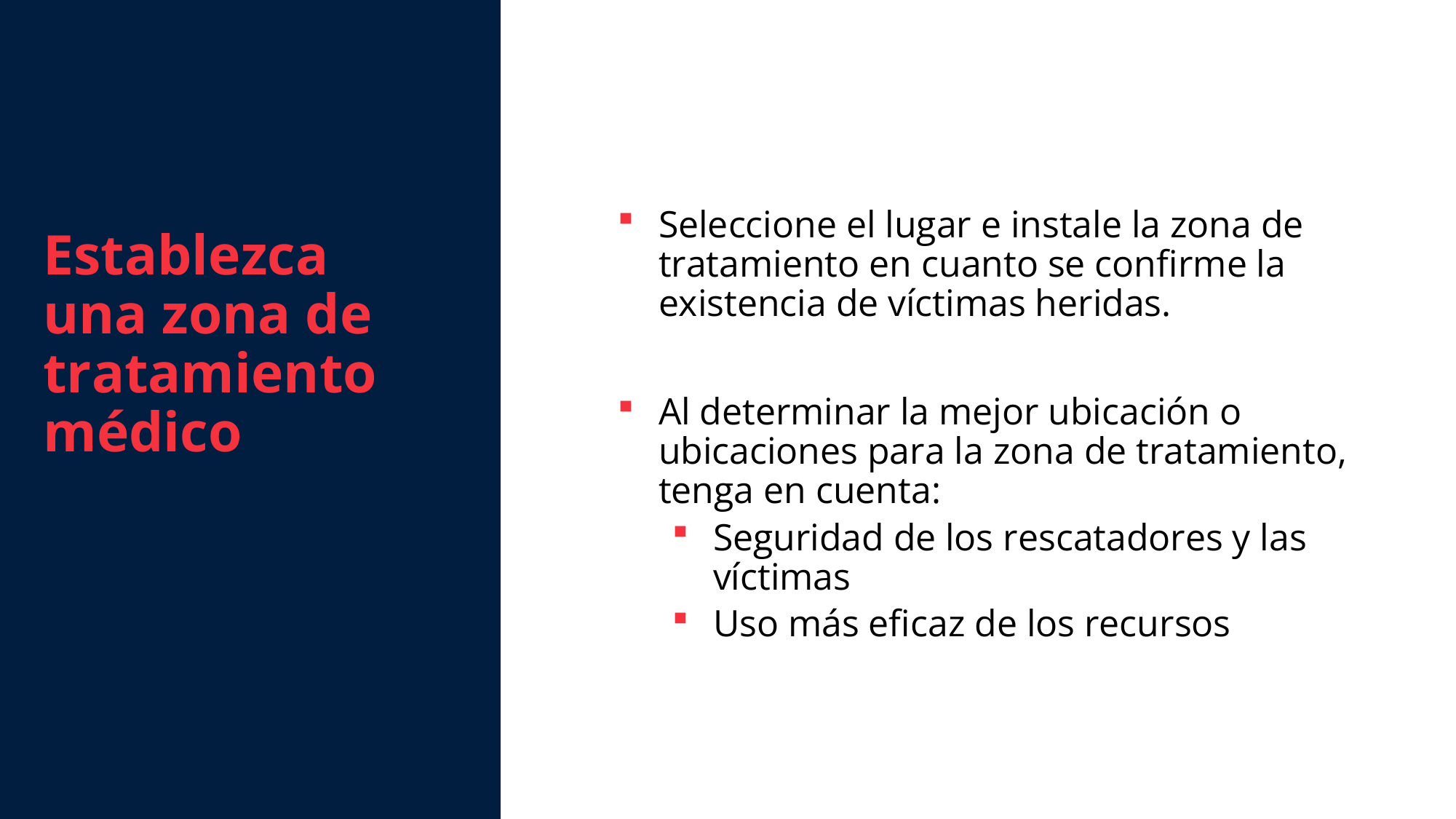

Establezca una zona de tratamiento médico

Seleccione el lugar e instale la zona de tratamiento en cuanto se confirme la existencia de víctimas heridas.

Al determinar la mejor ubicación o ubicaciones para la zona de tratamiento, tenga en cuenta:
Seguridad de los rescatadores y las víctimas
Uso más eficaz de los recursos